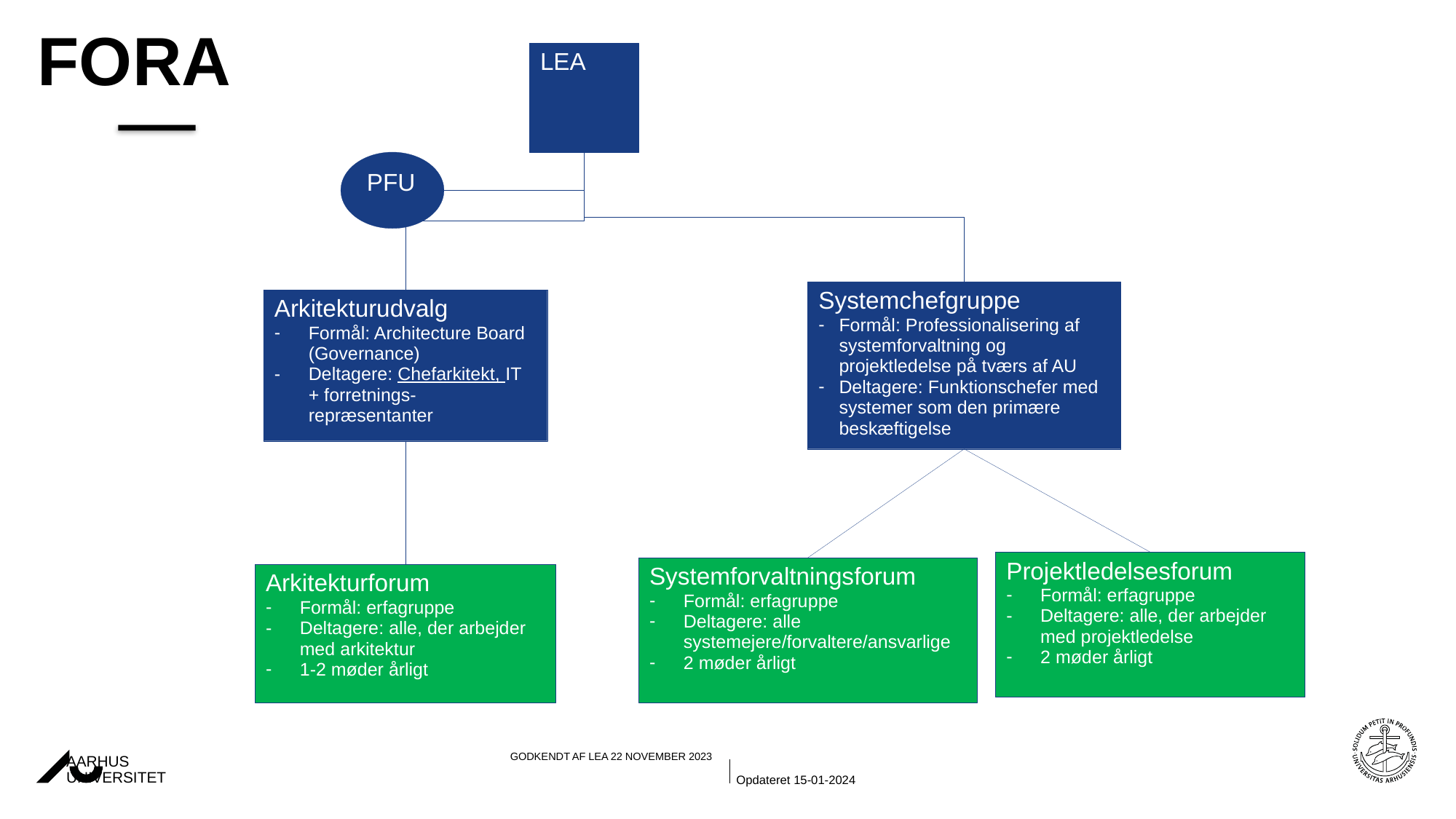

# Fora
LEA
PFU
Systemchefgruppe
Formål: Professionalisering af systemforvaltning og projektledelse på tværs af AU
Deltagere: Funktionschefer med systemer som den primære beskæftigelse

Arkitekturudvalg
Formål: Architecture Board (Governance)
Deltagere: Chefarkitekt, IT + forretnings-repræsentanter

Projektledelsesforum
Formål: erfagruppe
Deltagere: alle, der arbejder med projektledelse
2 møder årligt
Systemforvaltningsforum
Formål: erfagruppe
Deltagere: alle systemejere/forvaltere/ansvarlige
2 møder årligt
Arkitekturforum
Formål: erfagruppe
Deltagere: alle, der arbejder med arkitektur
1-2 møder årligt

Opdateret 15-01-2024